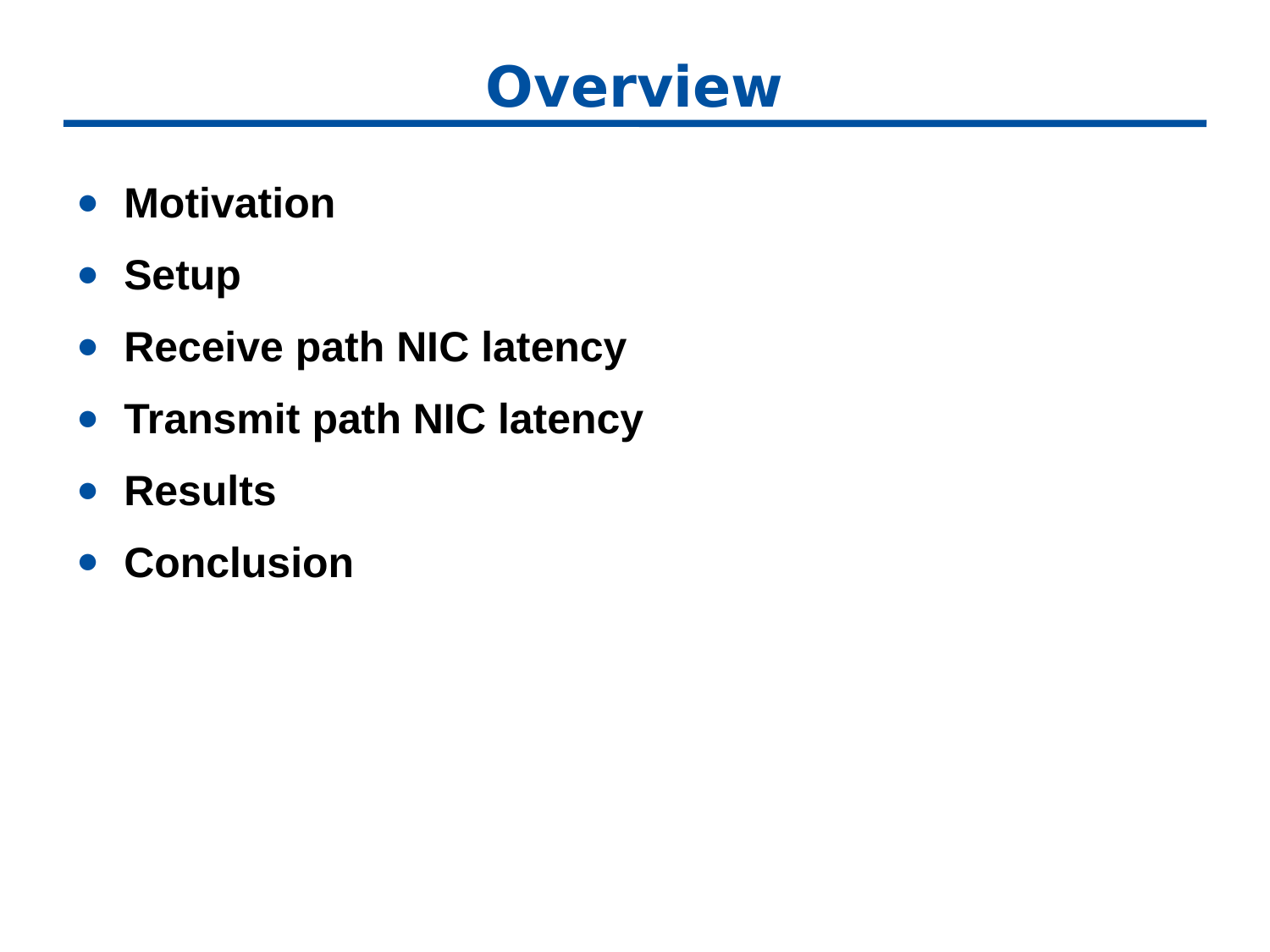

# Overview
Motivation
Setup
Receive path NIC latency
Transmit path NIC latency
Results
Conclusion